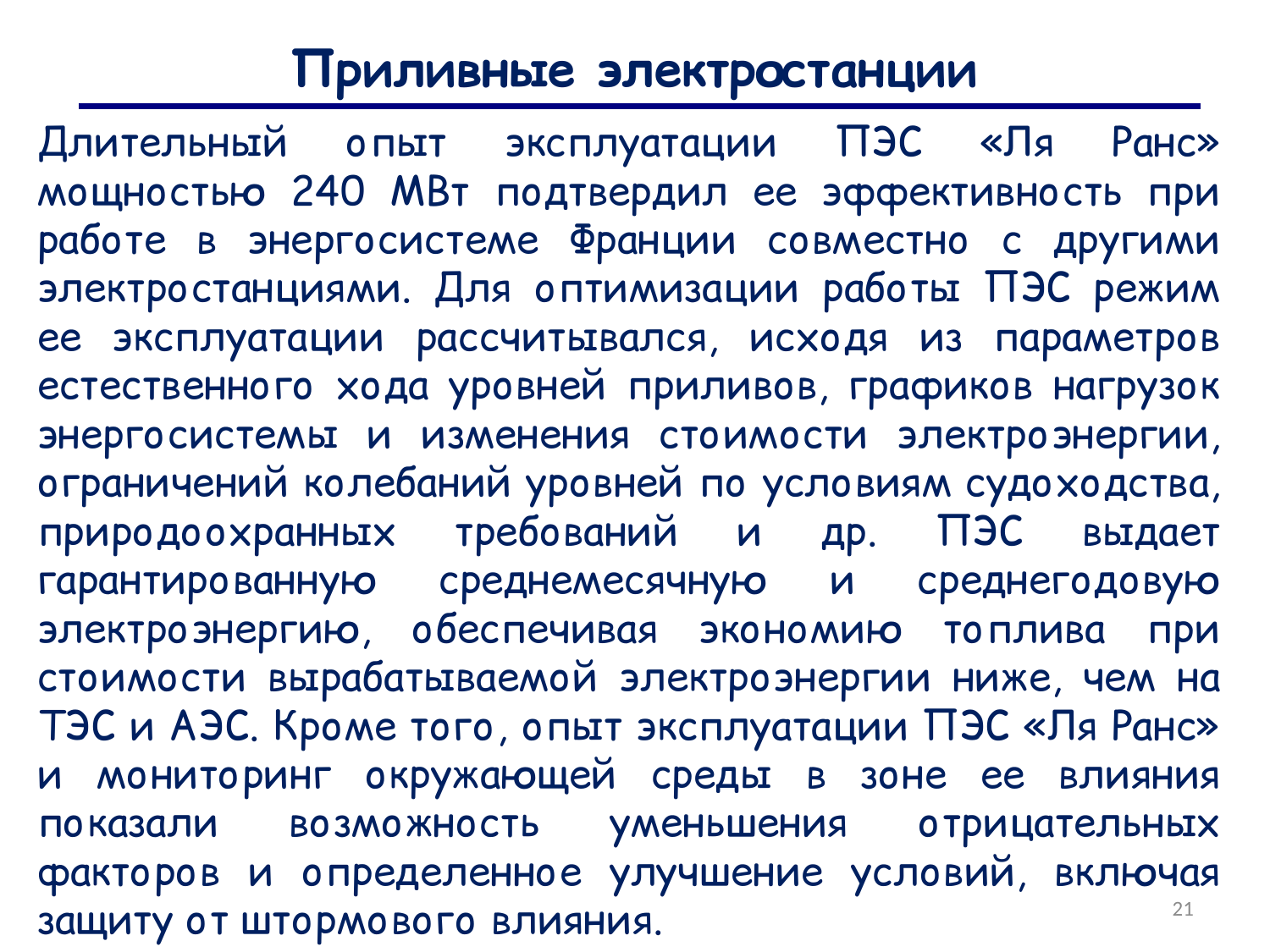

# Приливные электростанции

Длительный опыт эксплуатации ПЭС «Ля Ранс» мощностью 240 МВт подтвердил ее эффективность при работе в энергосистеме Франции совместно с другими электростанциями. Для оптимизации работы ПЭС режим ее эксплуатации рассчитывался, исходя из параметров естественного хода уровней приливов, графиков нагрузок энергосистемы и изменения стоимости электроэнергии, ограничений колебаний уровней по условиям судоходства, природоохранных требований и др. ПЭС выдает гарантированную среднемесячную и среднегодовую электроэнергию, обеспечивая экономию топлива при стоимости вырабатываемой электроэнергии ниже, чем на ТЭС и АЭС. Кроме того, опыт эксплуатации ПЭС «Ля Ранс» и мониторинг окружающей среды в зоне ее влияния показали возможность уменьшения отрицательных факторов и определенное улучшение условий, включая защиту от штормового влияния.
21